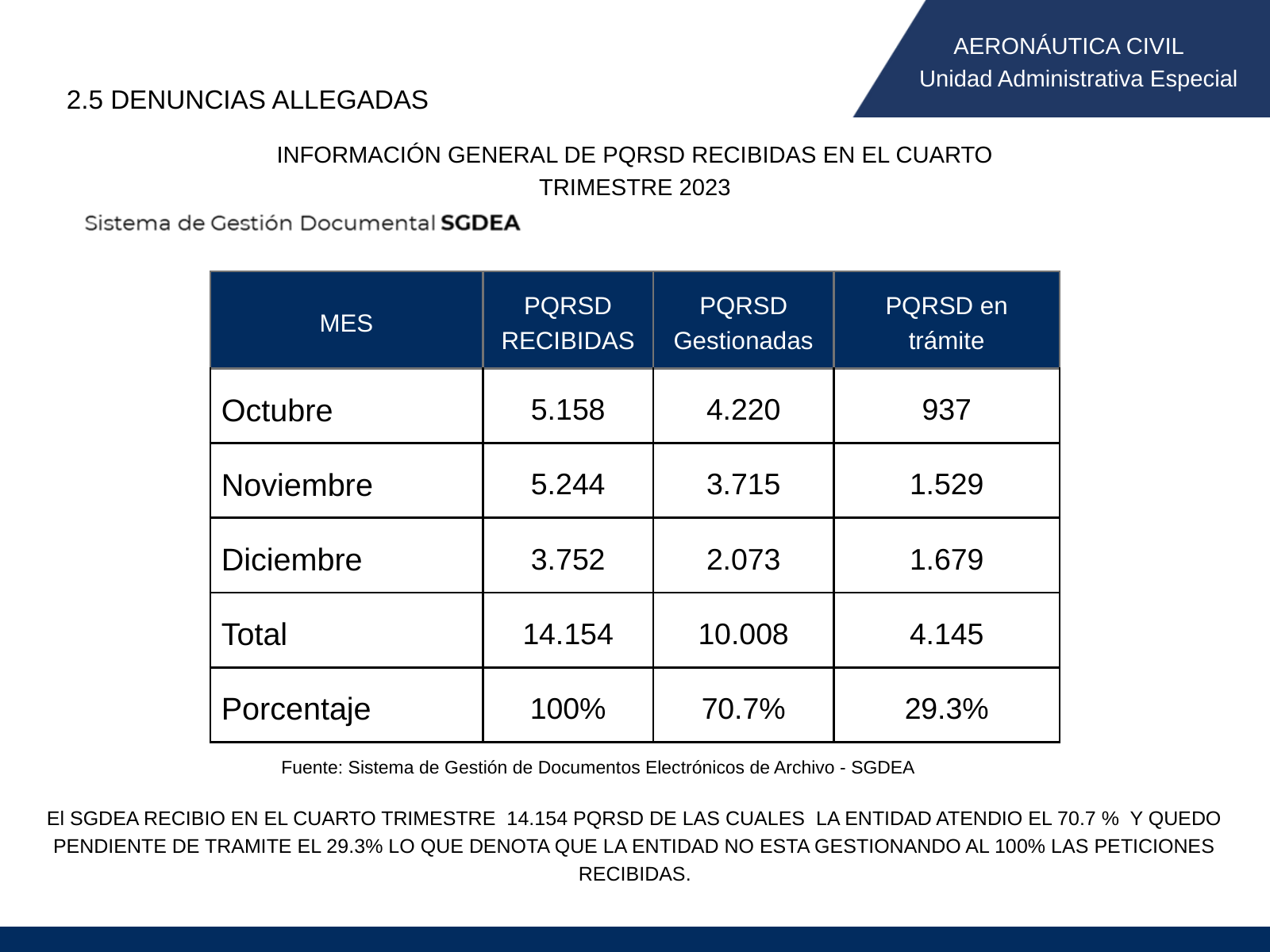

AERONÁUTICA CIVIL
   Unidad Administrativa Especial
2.5 DENUNCIAS ALLEGADAS
INFORMACIÓN GENERAL DE PQRSD RECIBIDAS EN EL CUARTO TRIMESTRE 2023

| MES | PQRSD RECIBIDAS | PQRSD Gestionadas | PQRSD en trámite |
| --- | --- | --- | --- |
| Octubre | 5.158 | 4.220 | 937 |
| Noviembre | 5.244 | 3.715 | 1.529 |
| Diciembre | 3.752 | 2.073 | 1.679 |
| Total | 14.154 | 10.008 | 4.145 |
| Porcentaje | 100% | 70.7% | 29.3% |
Fuente: Sistema de Gestión de Documentos Electrónicos de Archivo - SGDEA
El SGDEA RECIBIO EN EL CUARTO TRIMESTRE  14.154 PQRSD DE LAS CUALES  LA ENTIDAD ATENDIO EL 70.7 %  Y QUEDO PENDIENTE DE TRAMITE EL 29.3% LO QUE DENOTA QUE LA ENTIDAD NO ESTA GESTIONANDO AL 100% LAS PETICIONES RECIBIDAS.